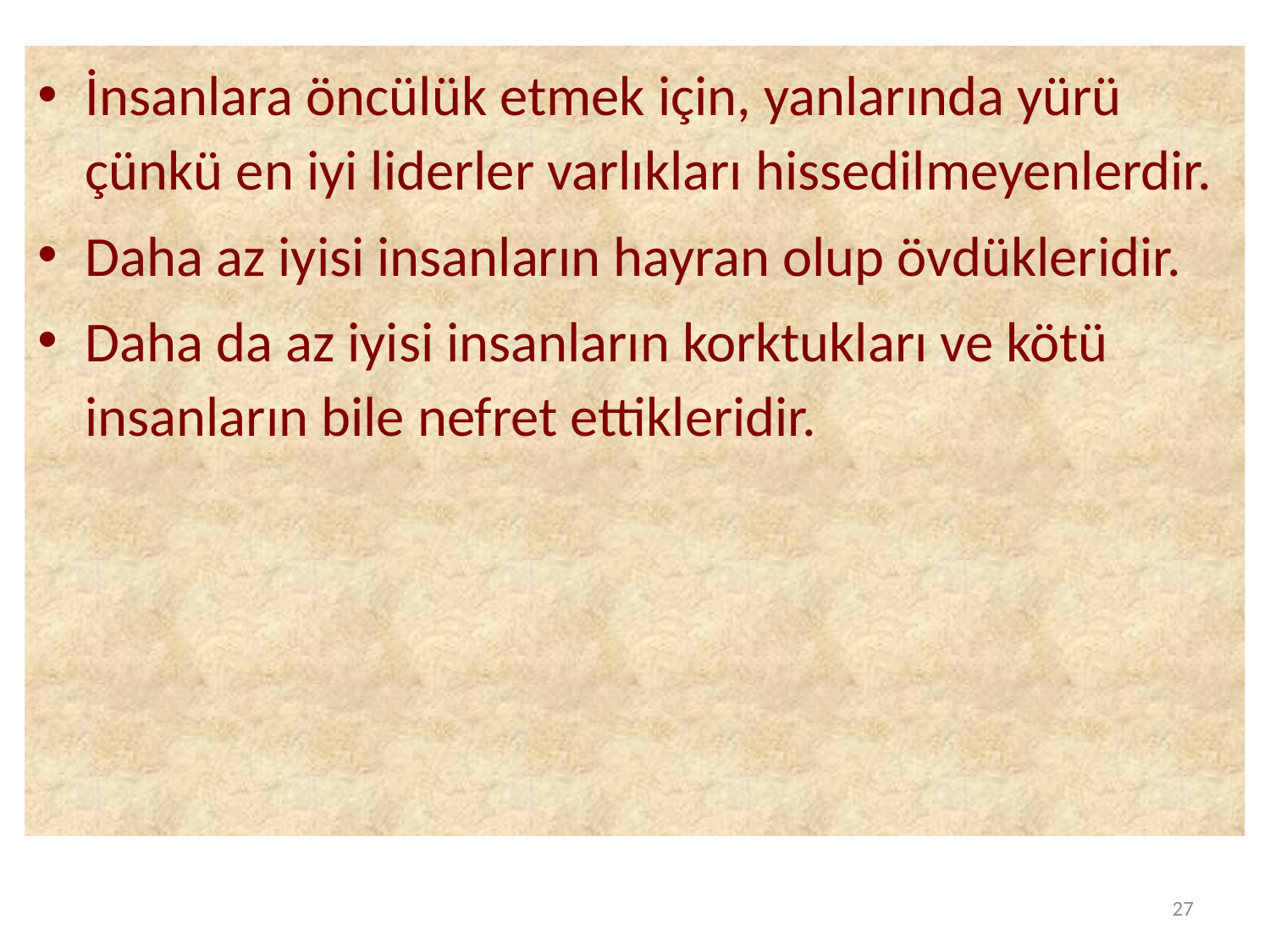

İnsanlara öncülük etmek için, yanlarında yürü çünkü en iyi liderler varlıkları hissedilmeyenlerdir.
Daha az iyisi insanların hayran olup övdükleridir.
Daha da az iyisi insanların korktukları ve kötü insanların bile nefret ettikleridir.

27